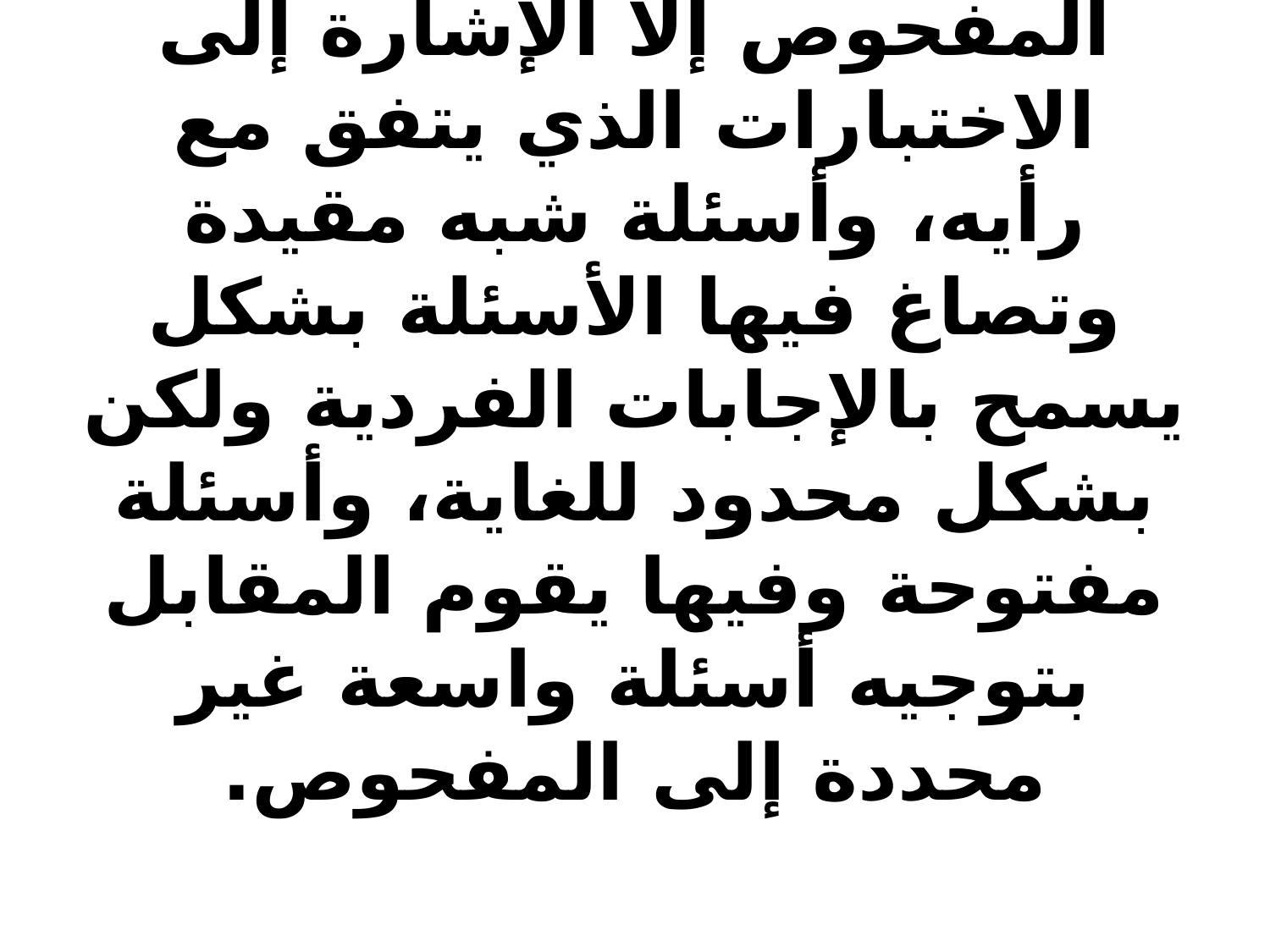

# وتستعمل أثناء المقابلة عدة أسئلة للحصول على البيانات المطلوبة كأن تكون أسئلة مقيدة، وفيها يستتبع كل سؤال مجموعة من الاختبارات وما على المفحوص إلا الإشارة إلى الاختبارات الذي يتفق مع رأيه، وأسئلة شبه مقيدة وتصاغ فيها الأسئلة بشكل يسمح بالإجابات الفردية ولكن بشكل محدود للغاية، وأسئلة مفتوحة وفيها يقوم المقابل بتوجيه أسئلة واسعة غير محددة إلى المفحوص.